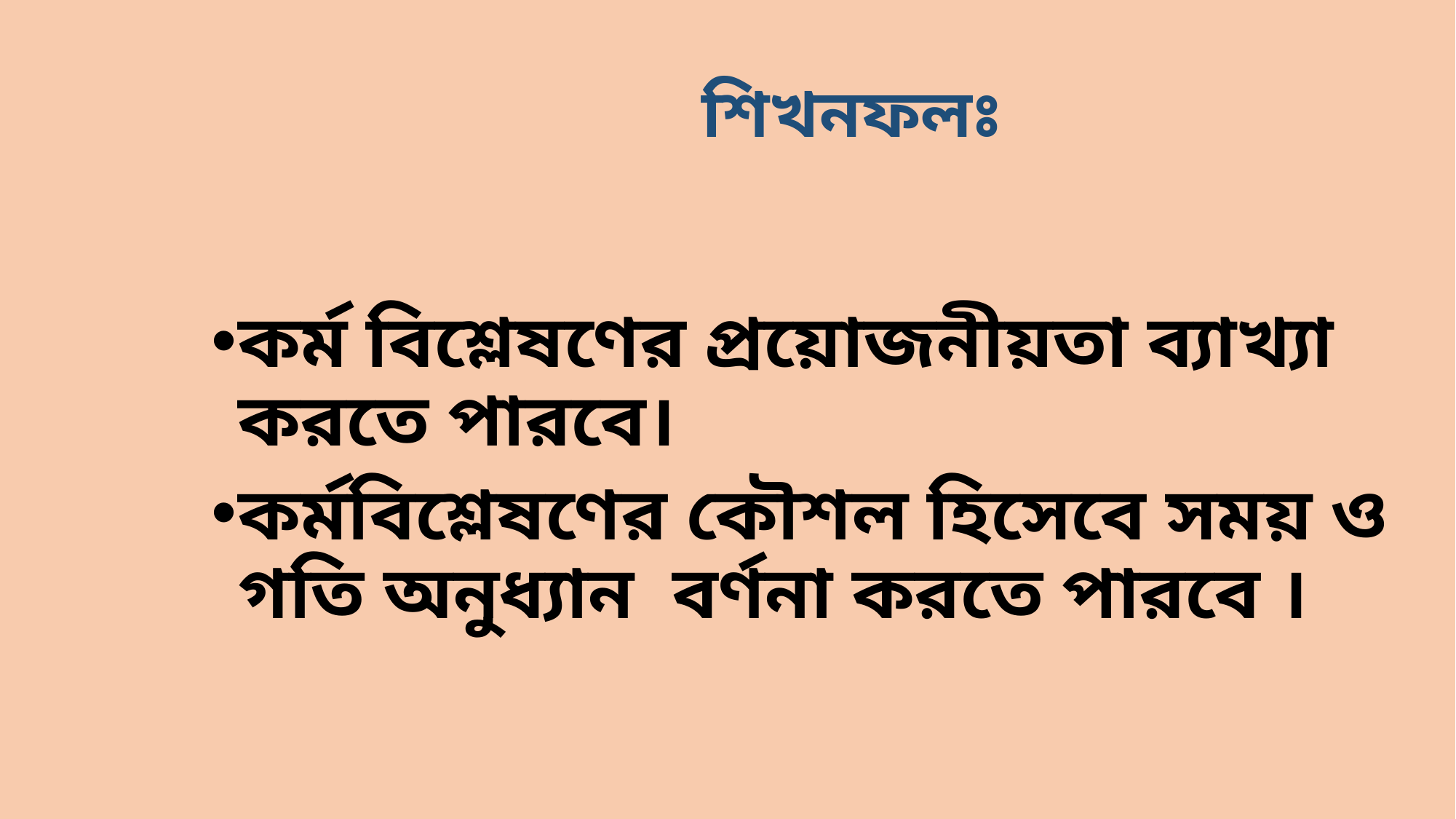

# শিখনফলঃ
কর্ম বিশ্লেষণের প্রয়োজনীয়তা ব্যাখ্যা করতে পারবে।
কর্মবিশ্লেষণের কৌশল হিসেবে সময় ও গতি অনুধ্যান  বর্ণনা করতে পারবে ।